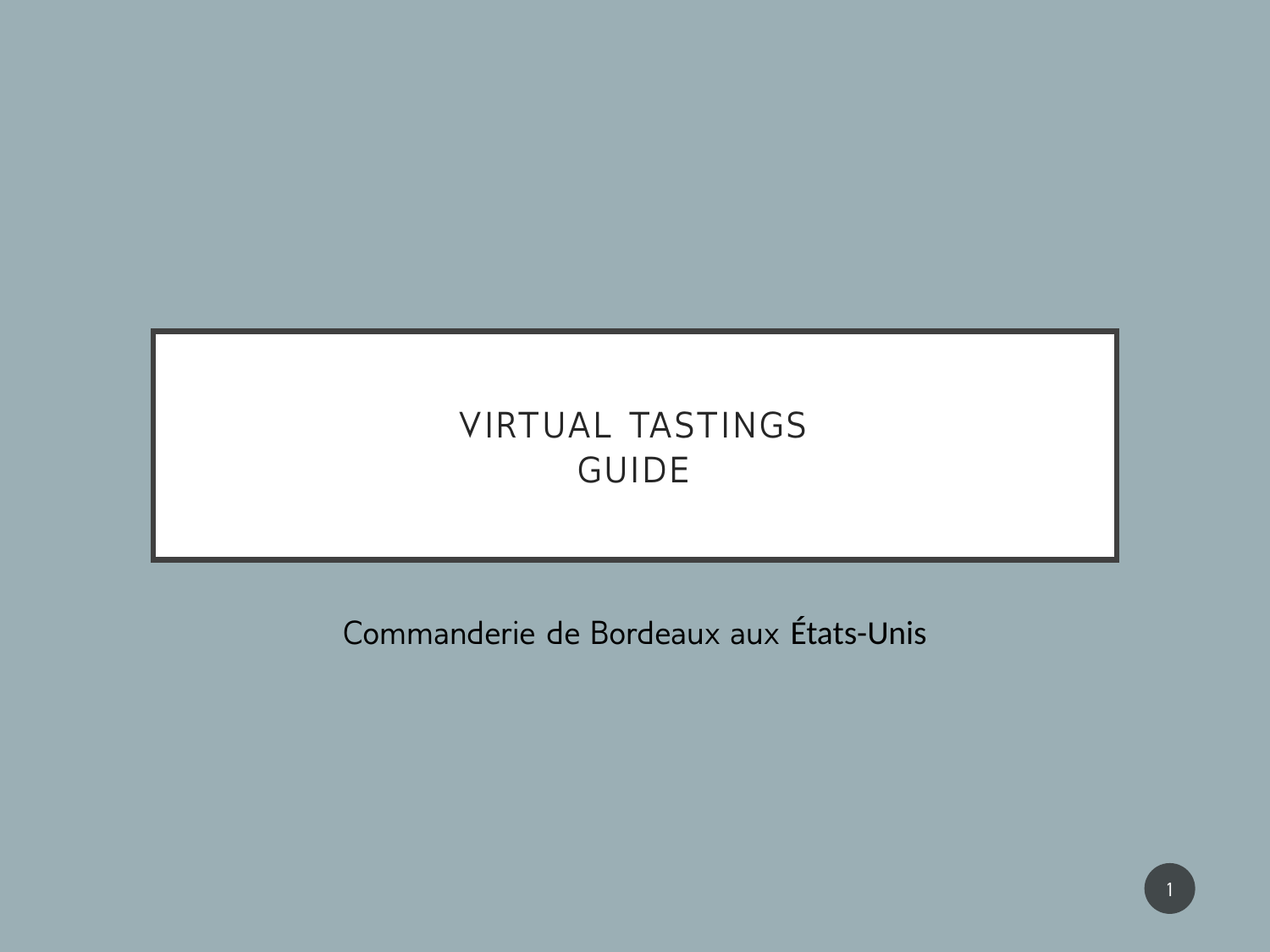

# Virtual Tastings guide
Commanderie de Bordeaux aux États-Unis
1